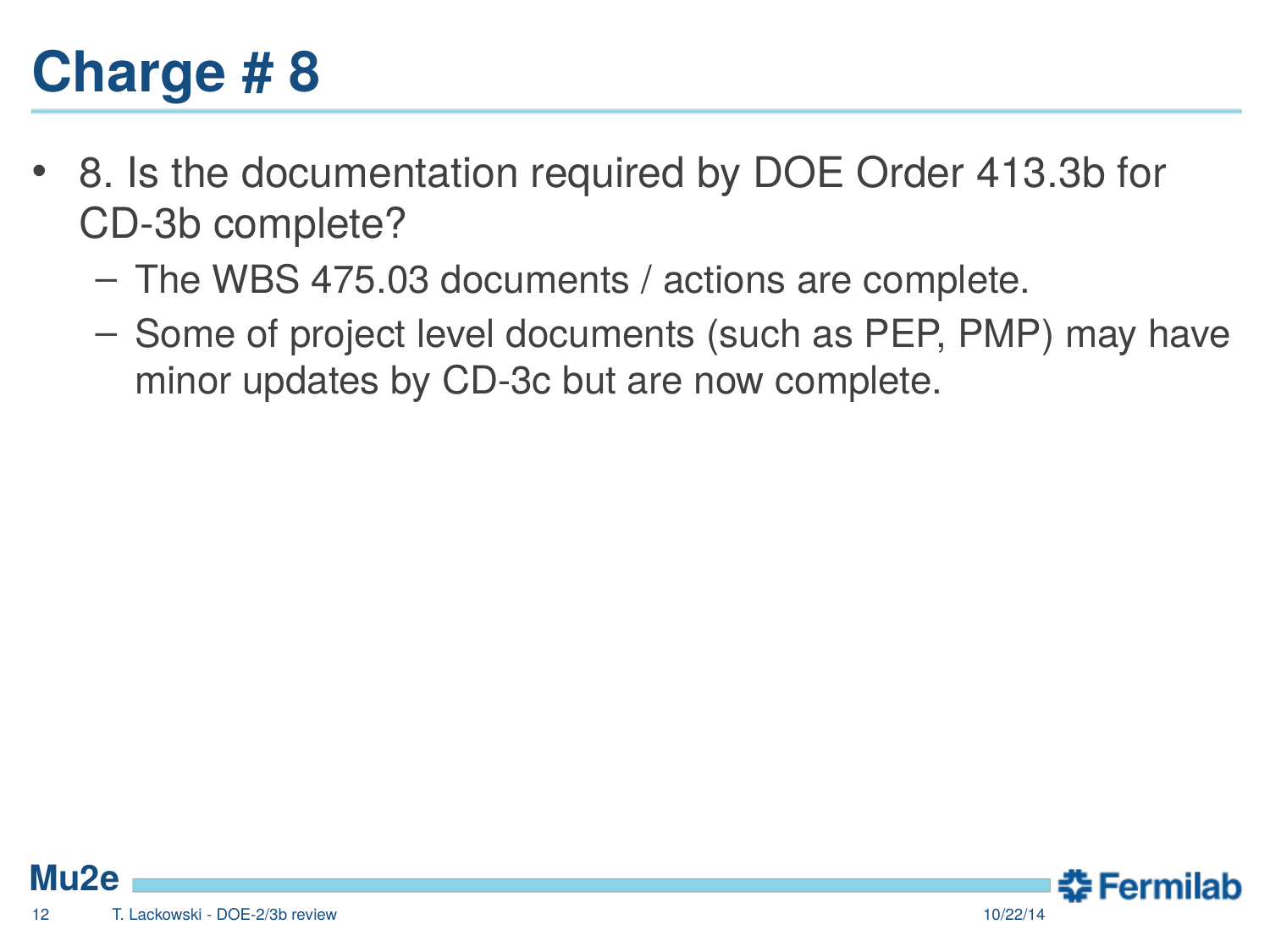

# Charge # 8
8. Is the documentation required by DOE Order 413.3b for CD-3b complete?
The WBS 475.03 documents / actions are complete.
Some of project level documents (such as PEP, PMP) may have minor updates by CD-3c but are now complete.

12
T. Lackowski - DOE-2/3b review
10/22/14